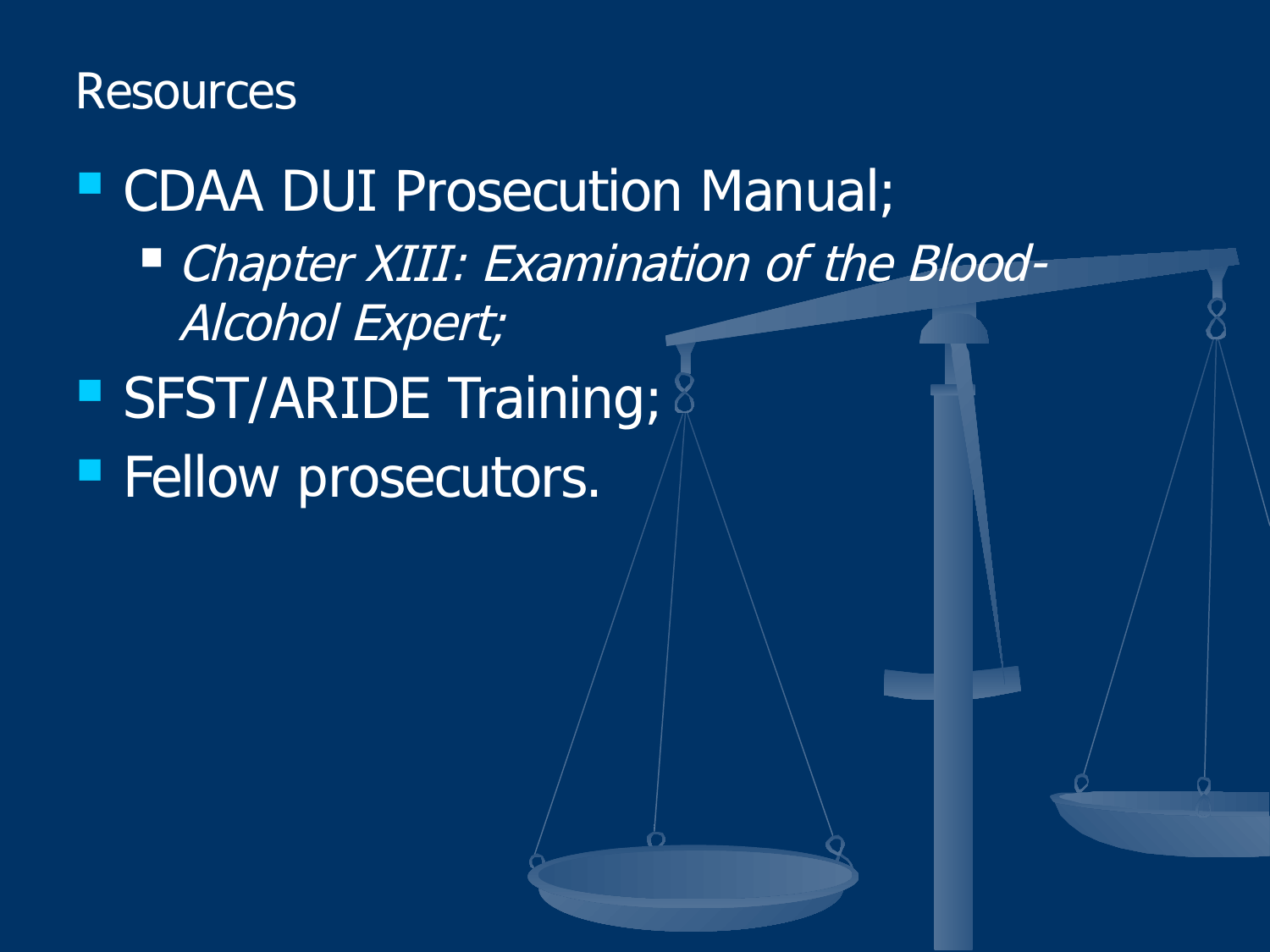

Resources
CDAA DUI Prosecution Manual;
Chapter XIII: Examination of the Blood-Alcohol Expert;
SFST/ARIDE Training;
Fellow prosecutors.